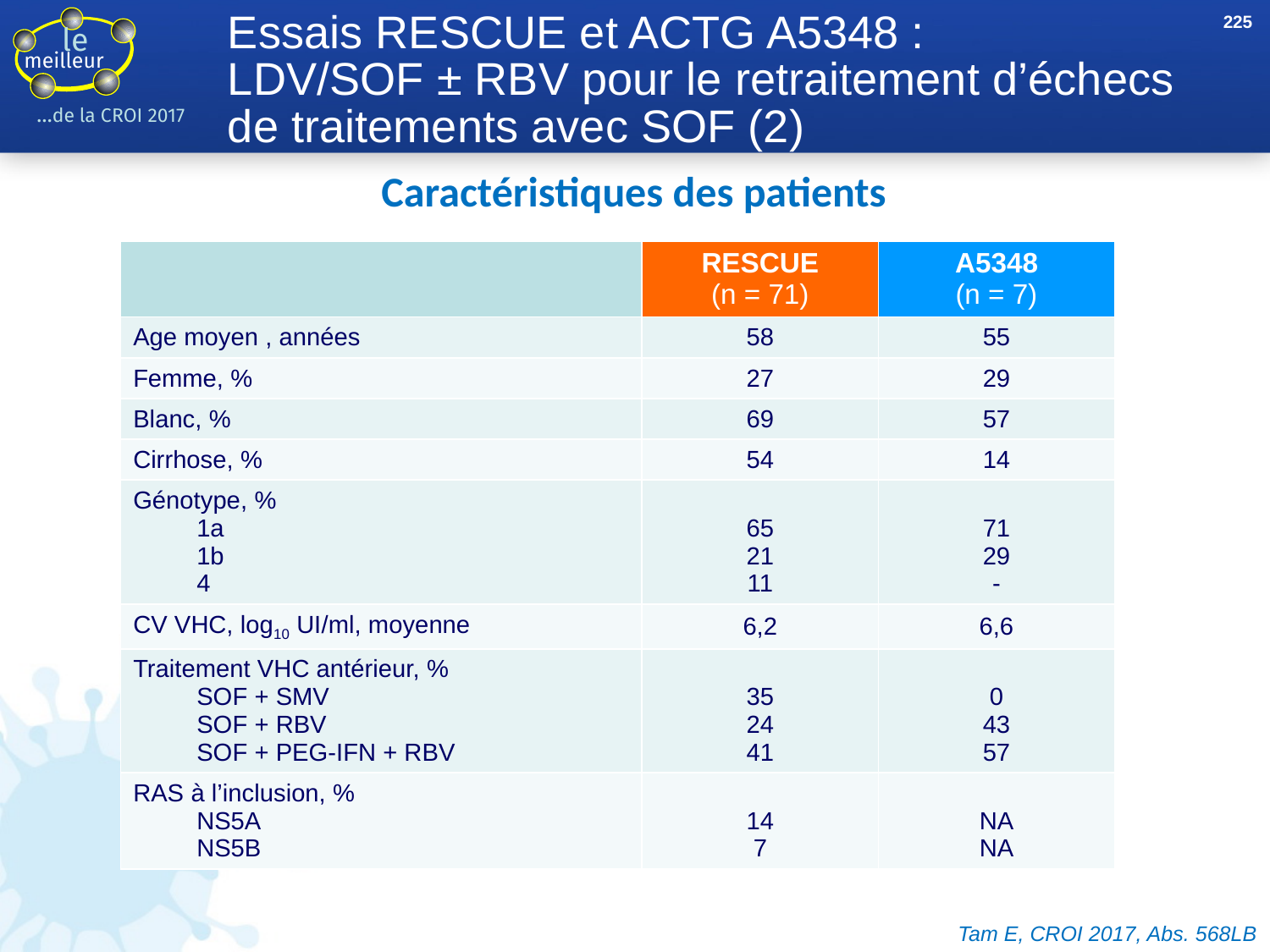

225
# Essais RESCUE et ACTG A5348 : LDV/SOF ± RBV pour le retraitement d’échecs de traitements avec SOF (2)
Caractéristiques des patients
|  | RESCUE (n = 71) | A5348 (n = 7) |
| --- | --- | --- |
| Age moyen , années | 58 | 55 |
| Femme, % | 27 | 29 |
| Blanc, % | 69 | 57 |
| Cirrhose, % | 54 | 14 |
| Génotype, % 1a 1b 4 | 65 21 11 | 71 29 - |
| CV VHC, log10 UI/ml, moyenne | 6,2 | 6,6 |
| Traitement VHC antérieur, % SOF + SMV SOF + RBV SOF + PEG-IFN + RBV | 35 24 41 | 0 43 57 |
| RAS à l’inclusion, % NS5A NS5B | 14 7 | NA NA |
Tam E, CROI 2017, Abs. 568LB